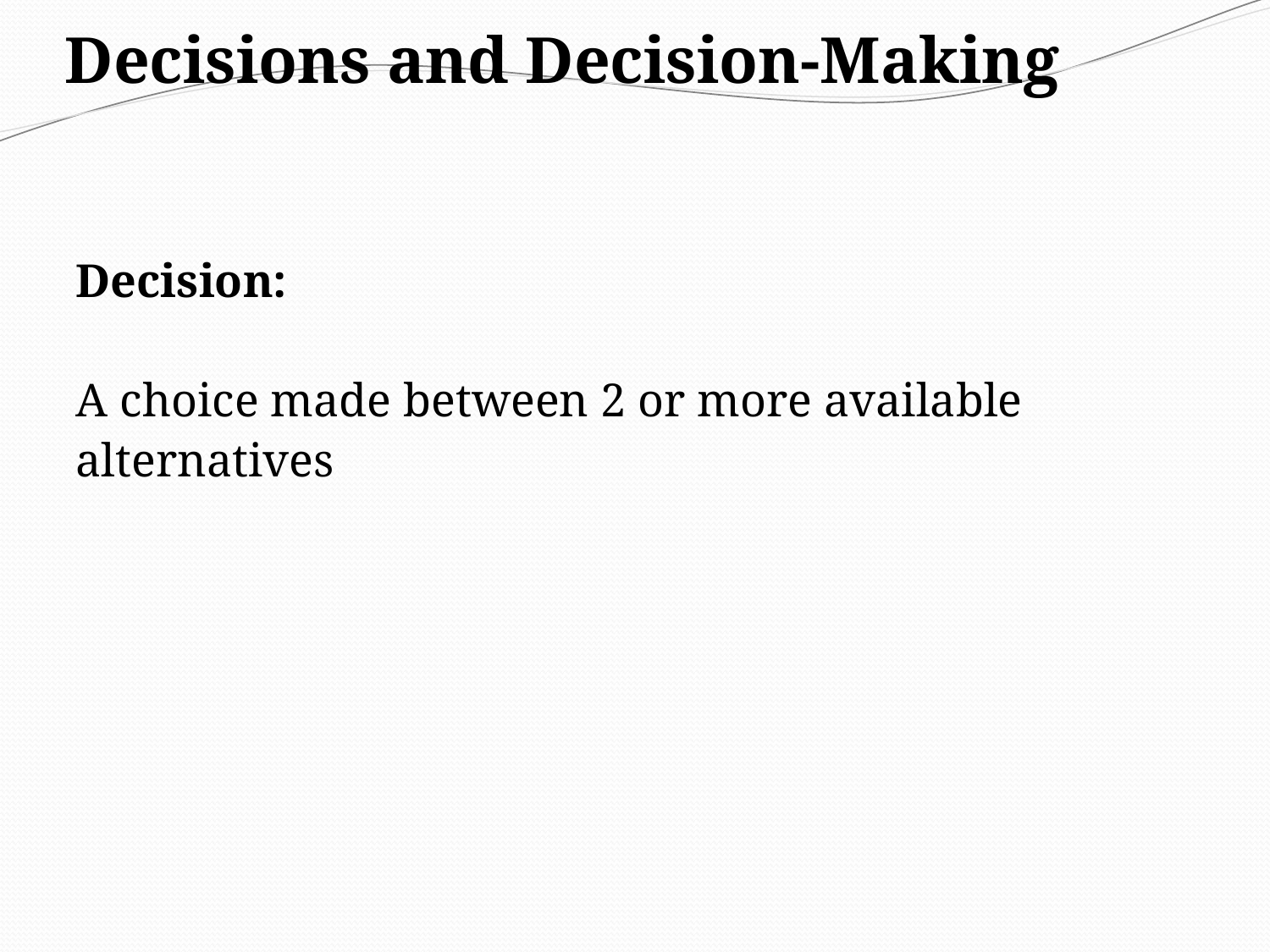

# Decisions and Decision-Making

Decision:

A choice made between 2 or more available
alternatives

6